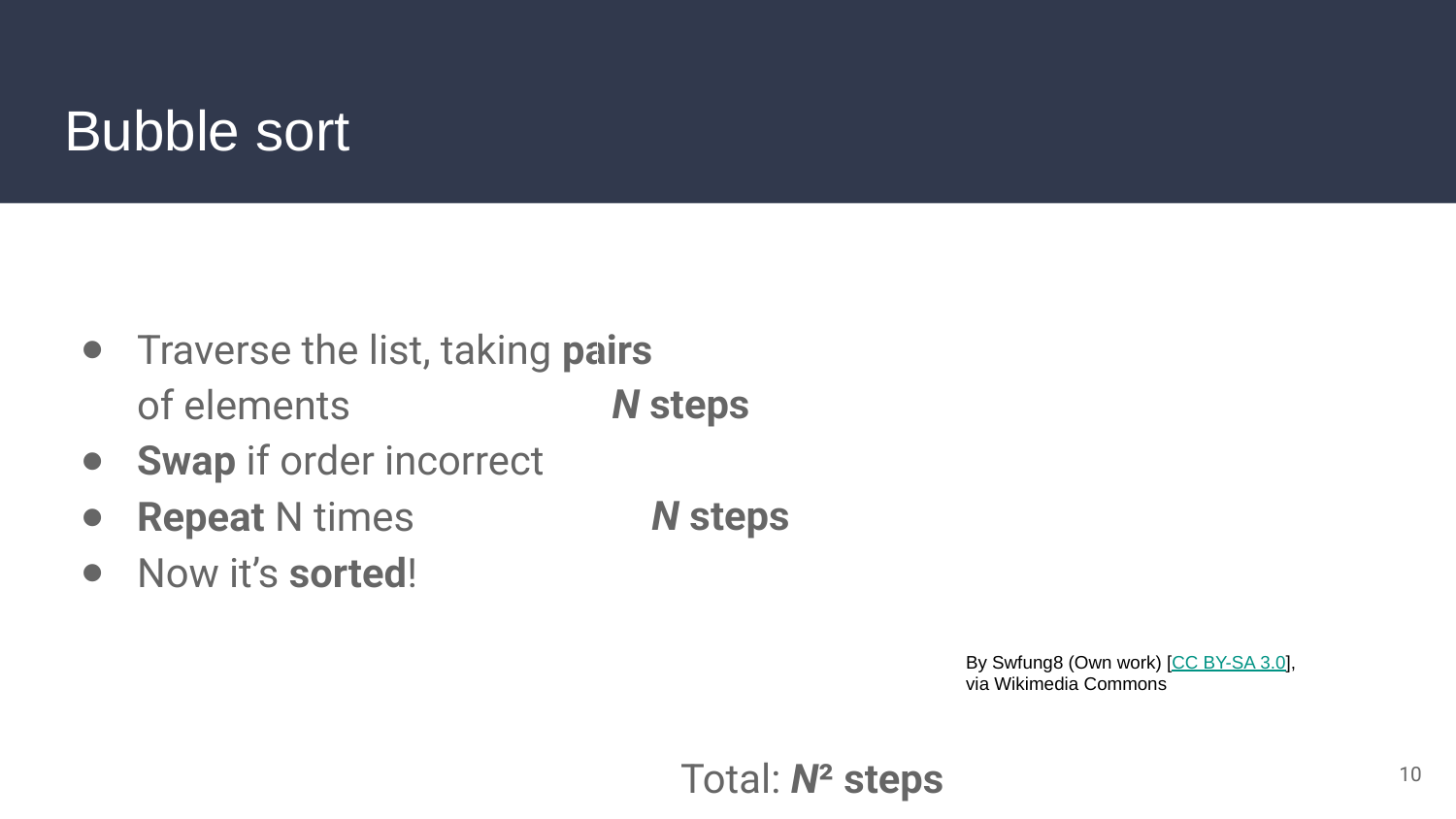

# Bubble sort

N steps
    N steps

Traverse the list, taking pairs of elements
Swap if order incorrect
Repeat N times
Now it’s sorted!
By Swfung8 (Own work) [CC BY-SA 3.0],
via Wikimedia Commons
Total: N² steps
10